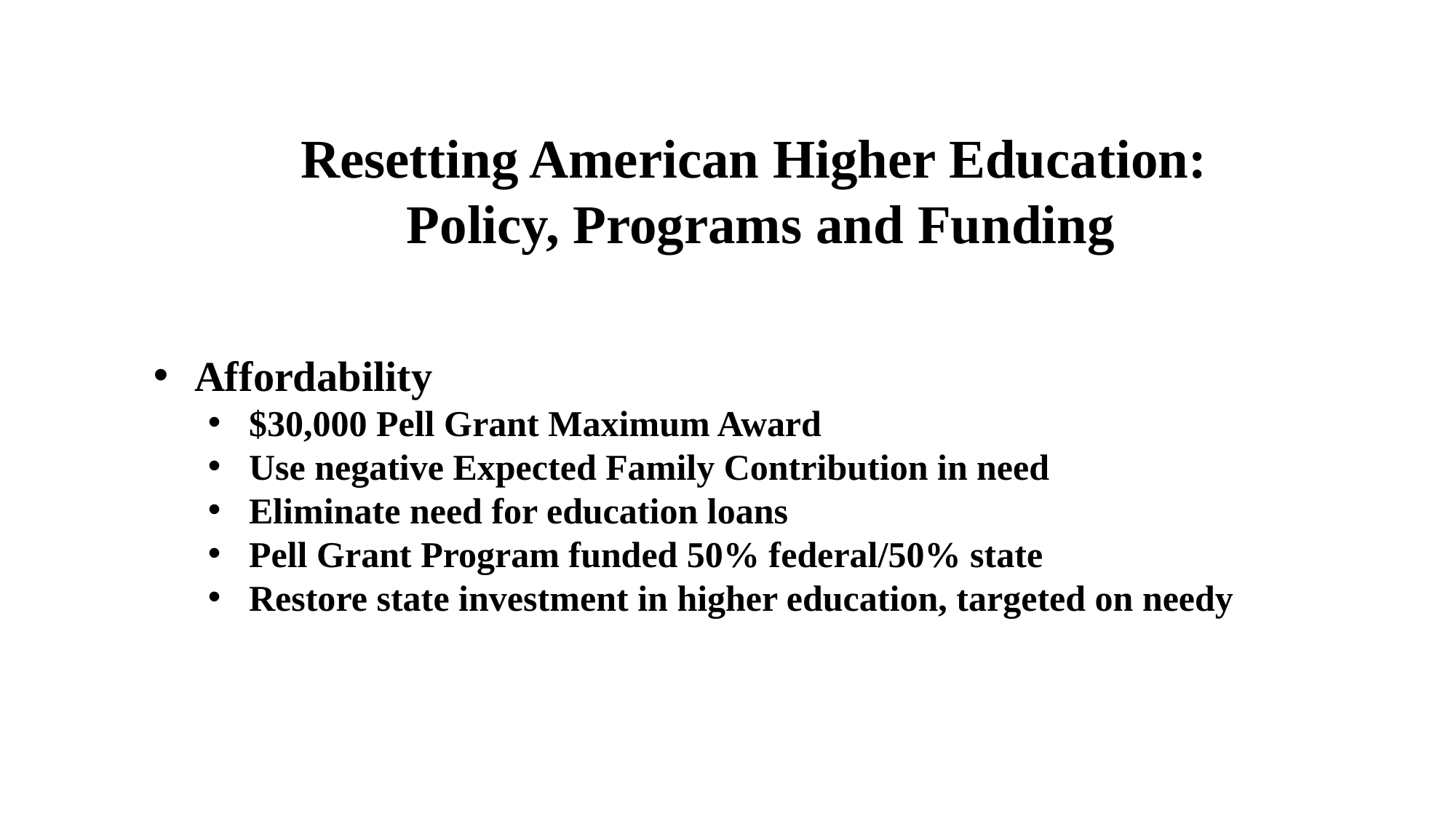

Resetting American Higher Education:
 Policy, Programs and Funding

Affordability
$30,000 Pell Grant Maximum Award
Use negative Expected Family Contribution in need
Eliminate need for education loans
Pell Grant Program funded 50% federal/50% state
Restore state investment in higher education, targeted on needy